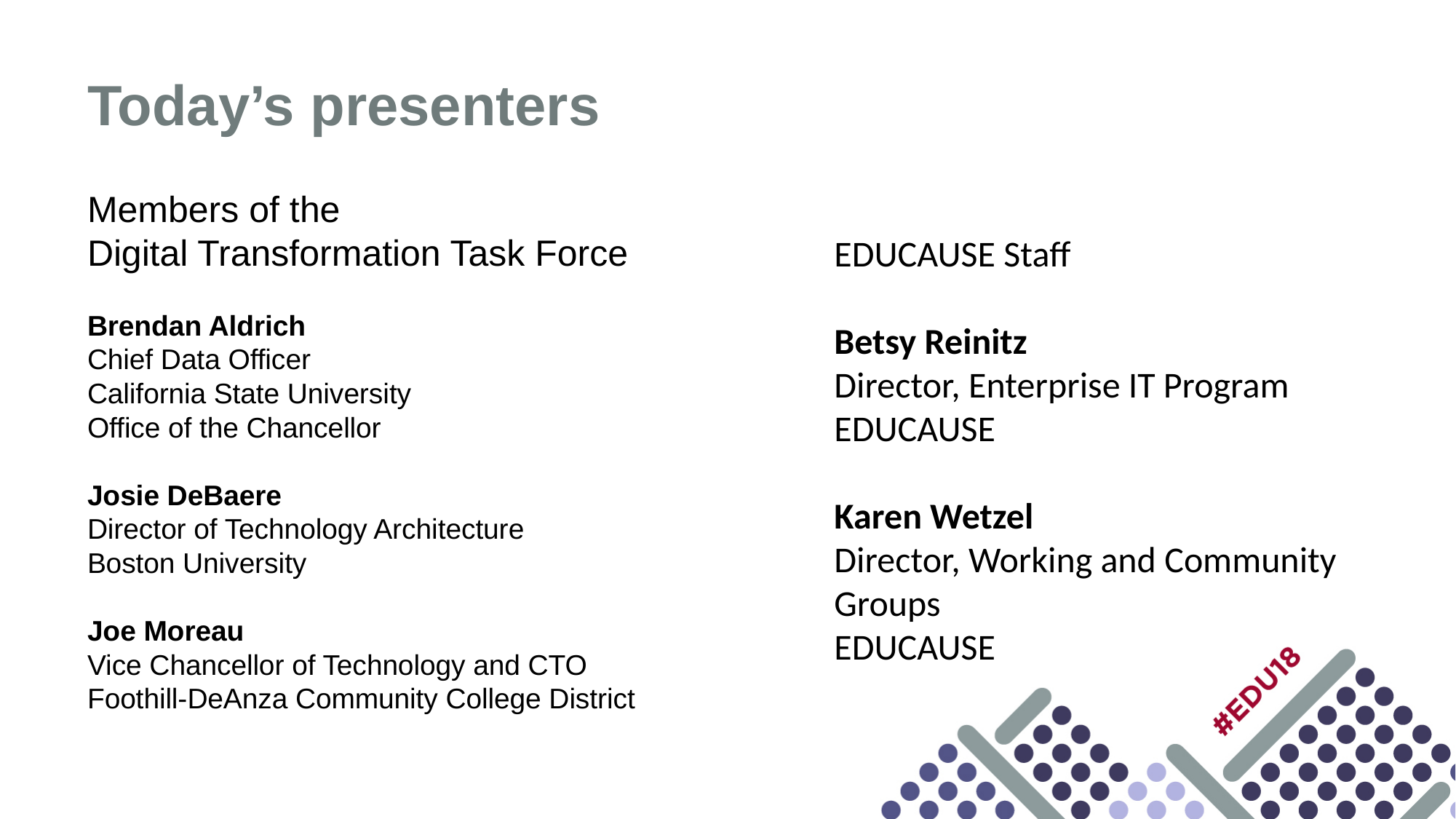

# Today’s presenters
Members of the
Digital Transformation Task Force

Brendan Aldrich
Chief Data Officer
California State University
Office of the Chancellor

Josie DeBaere
Director of Technology Architecture
Boston University

Joe Moreau
Vice Chancellor of Technology and CTO
Foothill-DeAnza Community College District

EDUCAUSE Staff

Betsy Reinitz
Director, Enterprise IT Program
EDUCAUSE

Karen Wetzel
Director, Working and Community Groups
EDUCAUSE